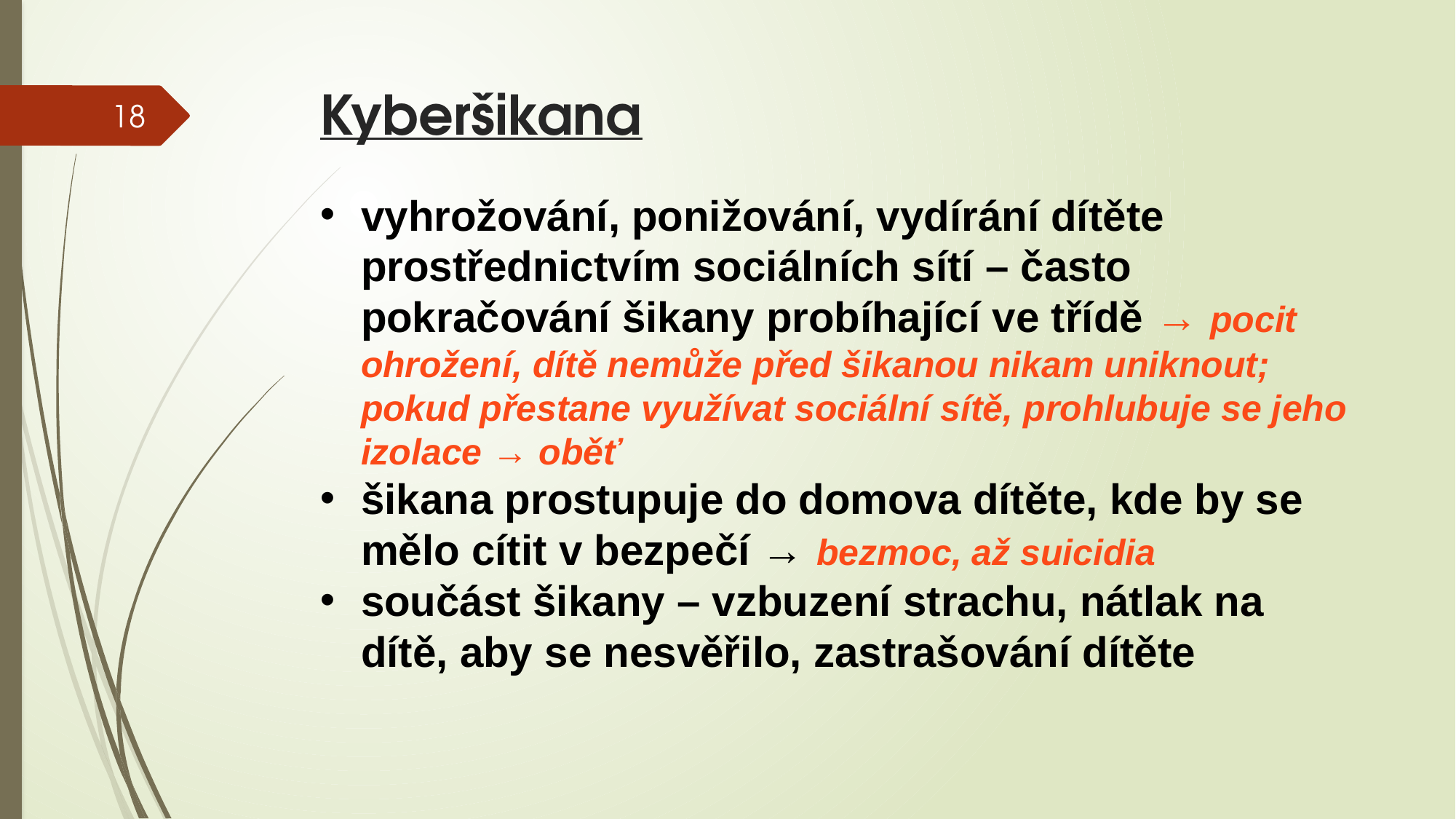

# Kyberšikana
18
vyhrožování, ponižování, vydírání dítěte prostřednictvím sociálních sítí – často pokračování šikany probíhající ve třídě → pocit ohrožení, dítě nemůže před šikanou nikam uniknout; pokud přestane využívat sociální sítě, prohlubuje se jeho izolace → oběť
šikana prostupuje do domova dítěte, kde by se mělo cítit v bezpečí → bezmoc, až suicidia
součást šikany – vzbuzení strachu, nátlak na dítě, aby se nesvěřilo, zastrašování dítěte